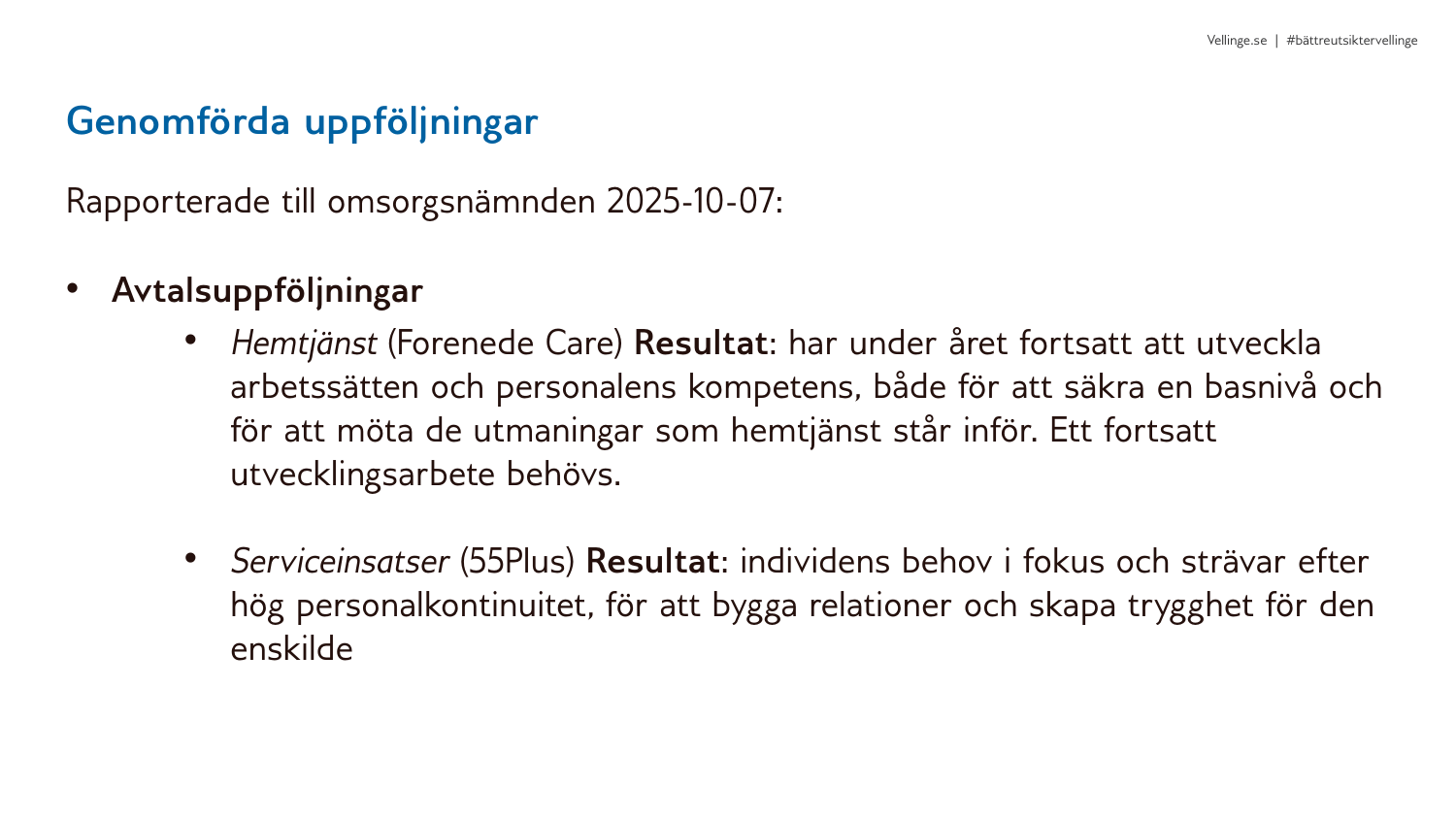

Genomförda uppföljningar
Rapporterade till omsorgsnämnden 2025-10-07:

Avtalsuppföljningar
Hemtjänst (Forenede Care) Resultat: har under året fortsatt att utveckla arbetssätten och personalens kompetens, både för att säkra en basnivå och för att möta de utmaningar som hemtjänst står inför. Ett fortsatt utvecklingsarbete behövs.

Serviceinsatser (55Plus) Resultat: individens behov i fokus och strävar efter hög personalkontinuitet, för att bygga relationer och skapa trygghet för den enskilde